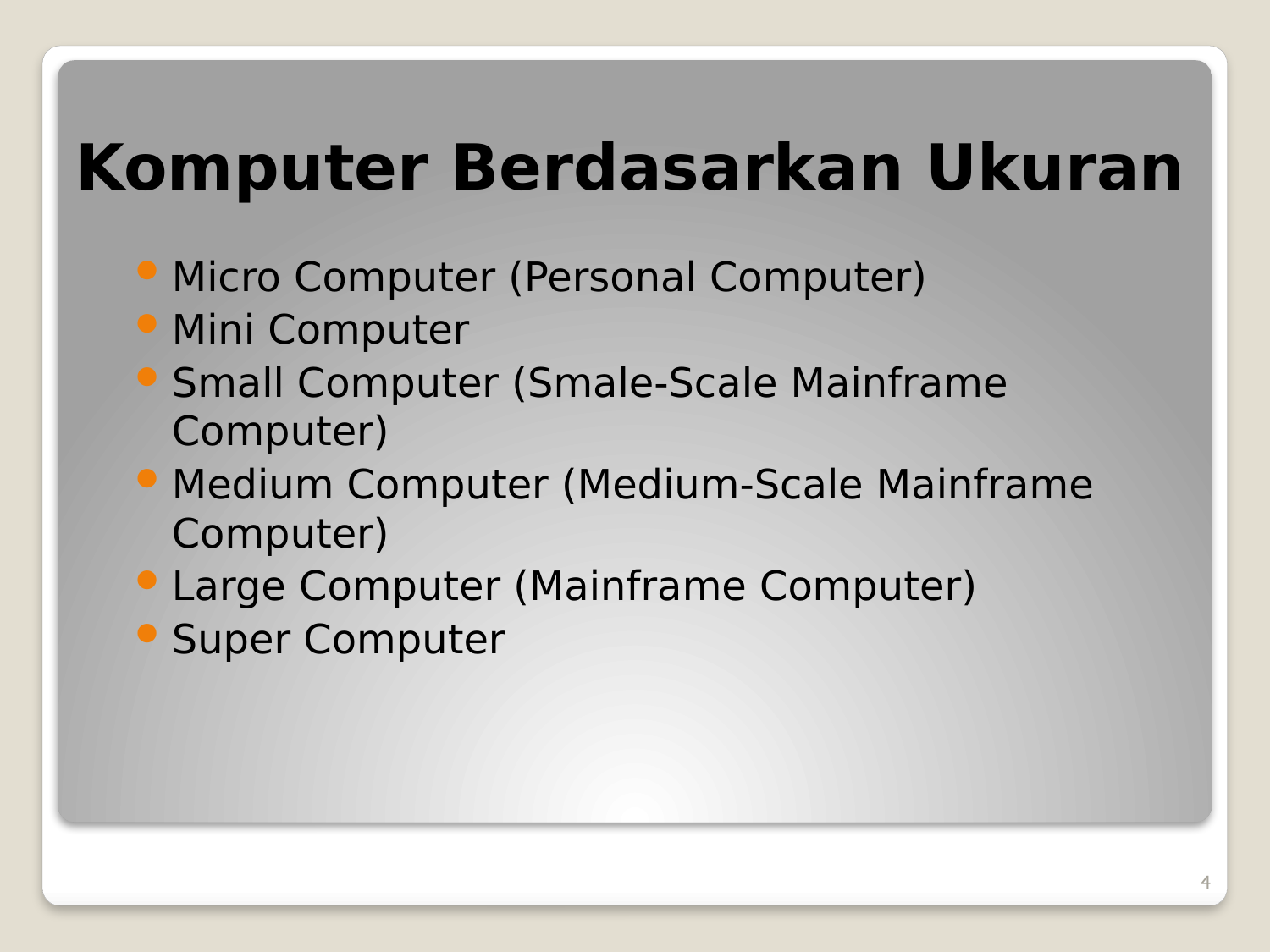

# Komputer Berdasarkan Ukuran
Micro Computer (Personal Computer)
Mini Computer
Small Computer (Smale-Scale Mainframe Computer)
Medium Computer (Medium-Scale Mainframe Computer)
Large Computer (Mainframe Computer)
Super Computer
4